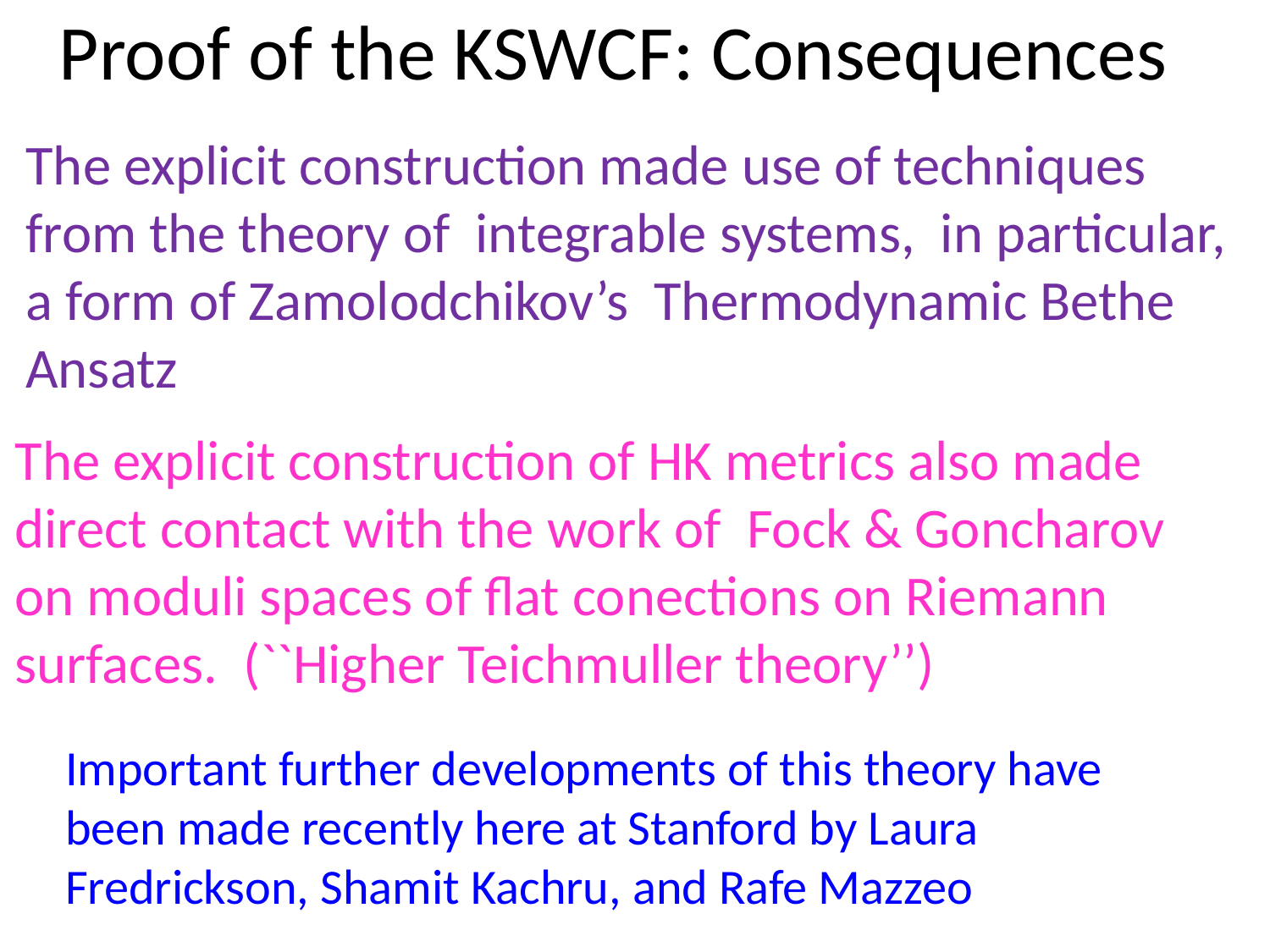

# Proof of the KSWCF: Consequences
The explicit construction made use of techniques from the theory of  integrable systems,  in particular, a form of Zamolodchikov’s  Thermodynamic Bethe Ansatz
The explicit construction of HK metrics also made direct contact with the work of  Fock & Goncharov
on moduli spaces of flat conections on Riemann surfaces.  (``Higher Teichmuller theory’’)
Important further developments of this theory have    been made recently here at Stanford by Laura Fredrickson, Shamit Kachru, and Rafe Mazzeo